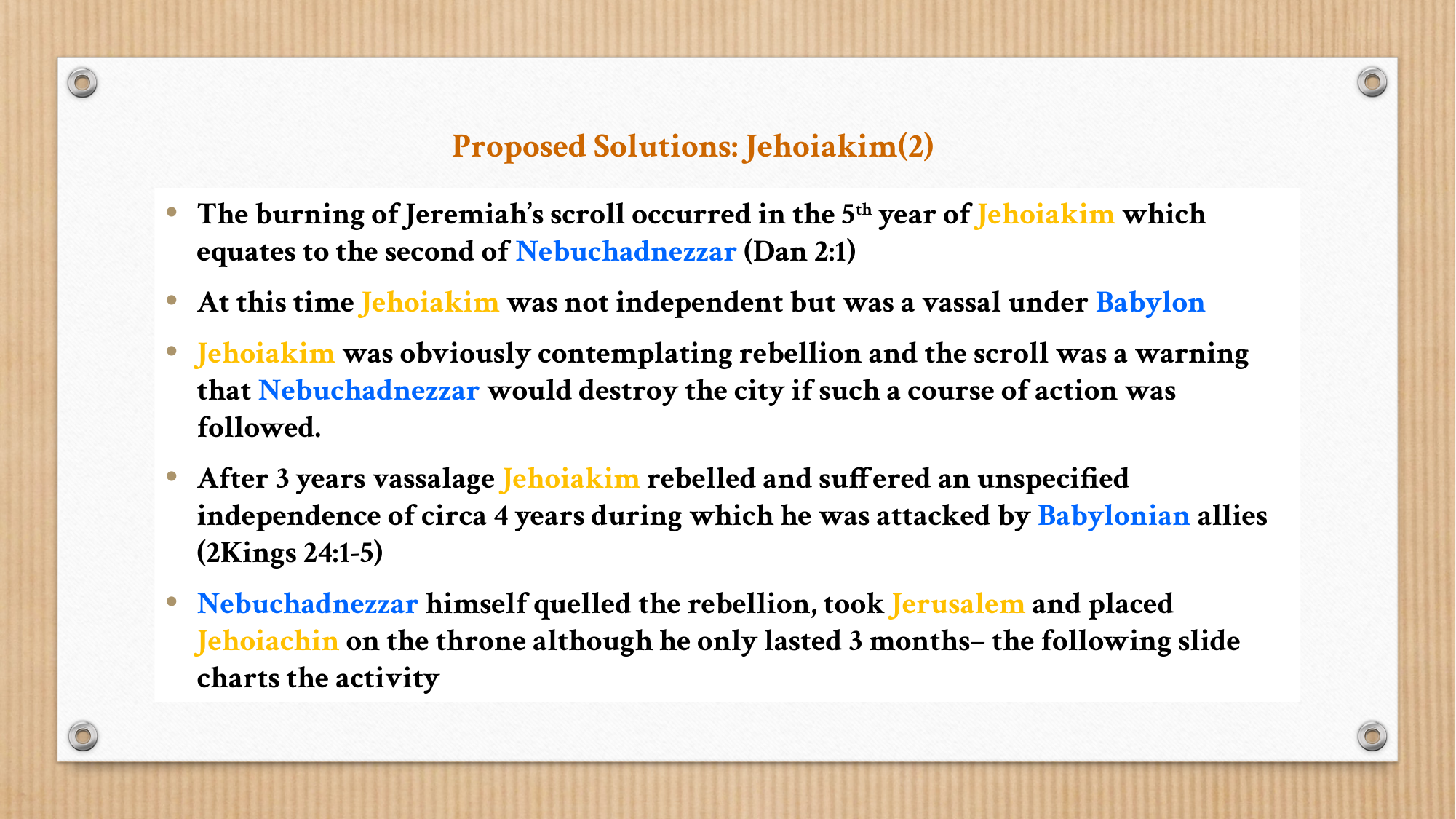

# Proposed Solutions: Jehoiakim(2)
The burning of Jeremiah’s scroll occurred in the 5th year of Jehoiakim which equates to the second of Nebuchadnezzar (Dan 2:1)
At this time Jehoiakim was not independent but was a vassal under Babylon
Jehoiakim was obviously contemplating rebellion and the scroll was a warning that Nebuchadnezzar would destroy the city if such a course of action was followed.
After 3 years vassalage Jehoiakim rebelled and suffered an unspecified independence of circa 4 years during which he was attacked by Babylonian allies (2Kings 24:1-5)
Nebuchadnezzar himself quelled the rebellion, took Jerusalem and placed Jehoiachin on the throne although he only lasted 3 months– the following slide charts the activity